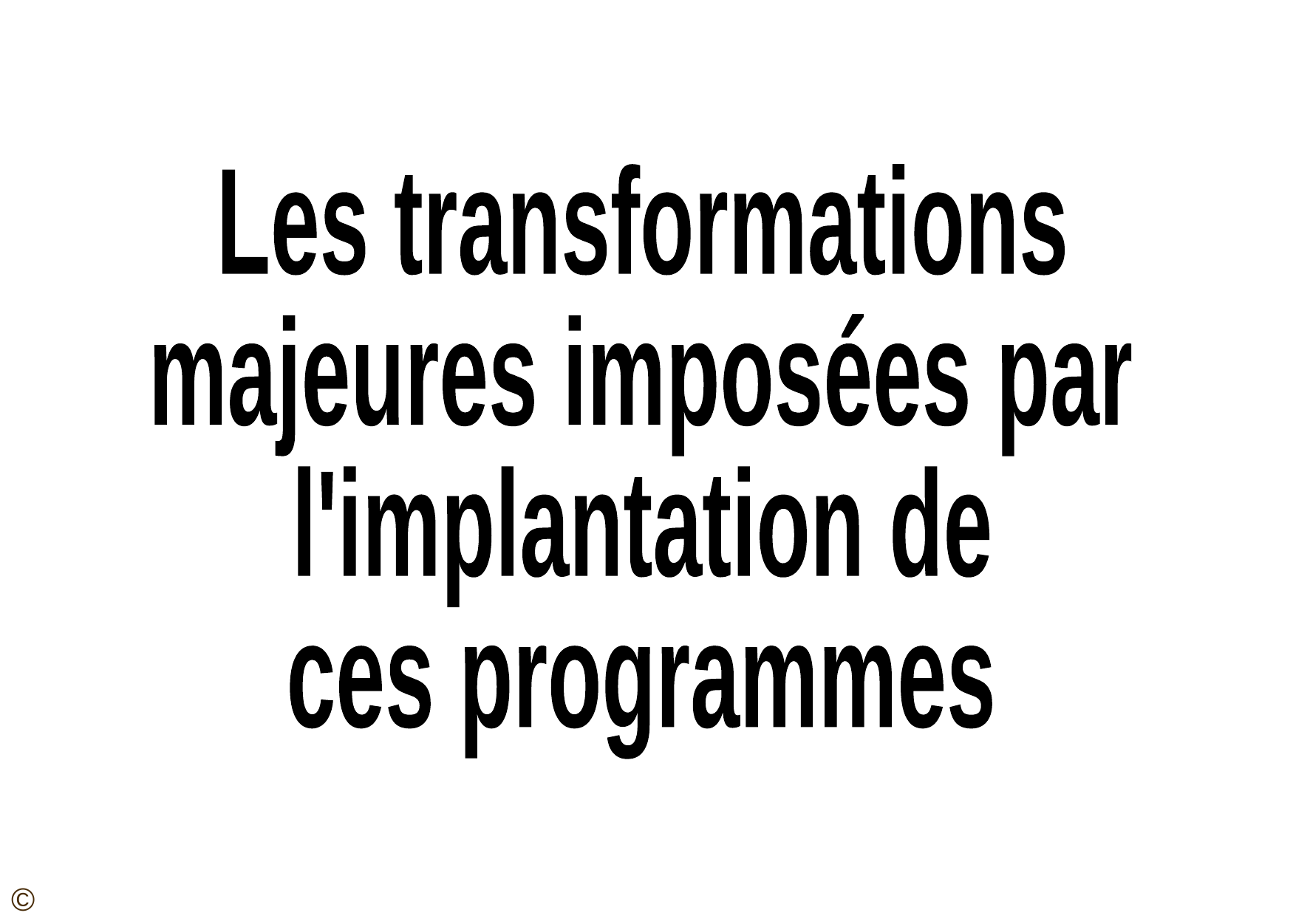

Les transformations
majeures imposées par
l'implantation de
ces programmes